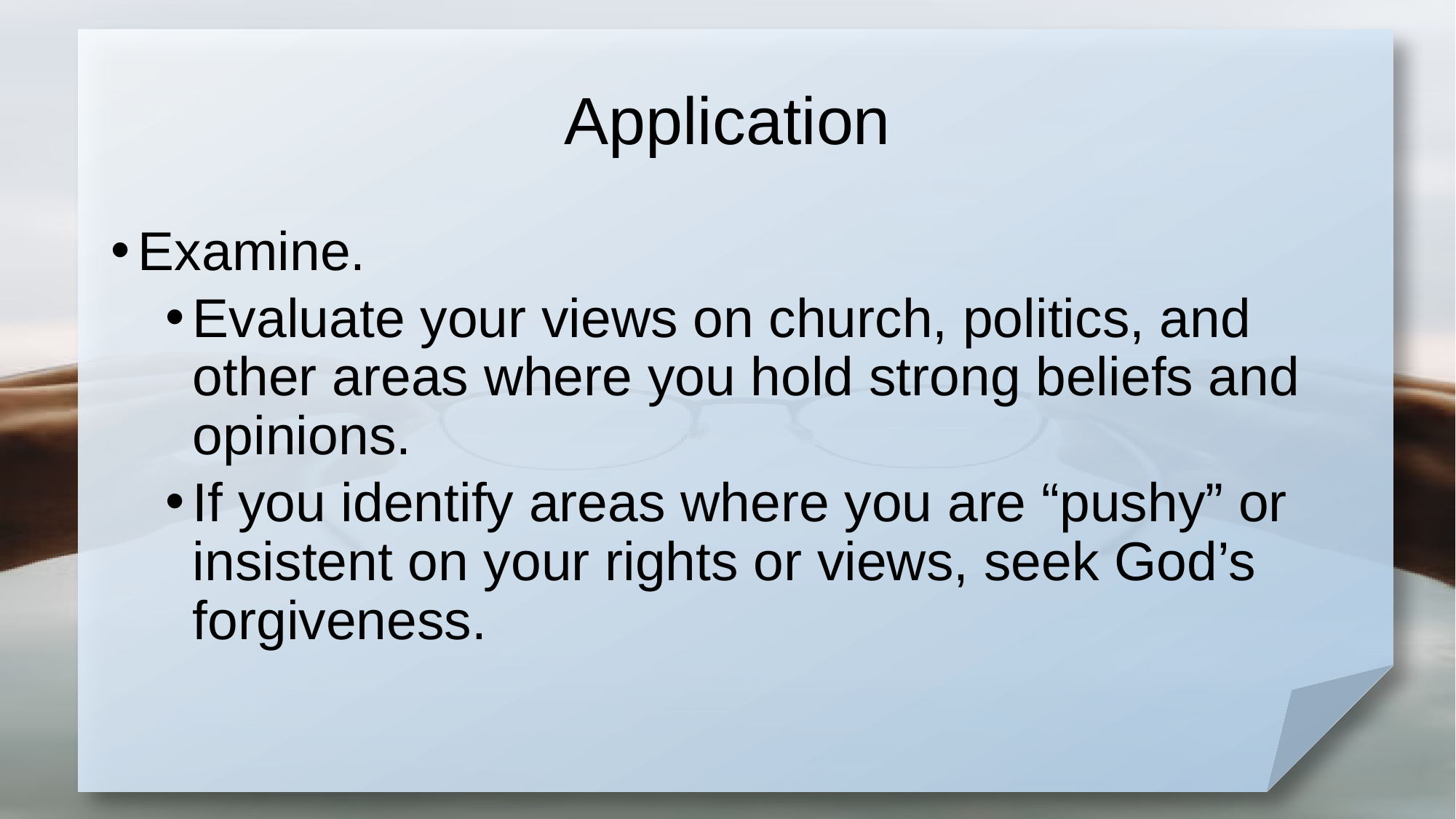

# Application
Examine.
Evaluate your views on church, politics, and other areas where you hold strong beliefs and opinions.
If you identify areas where you are “pushy” or insistent on your rights or views, seek God’s forgiveness.